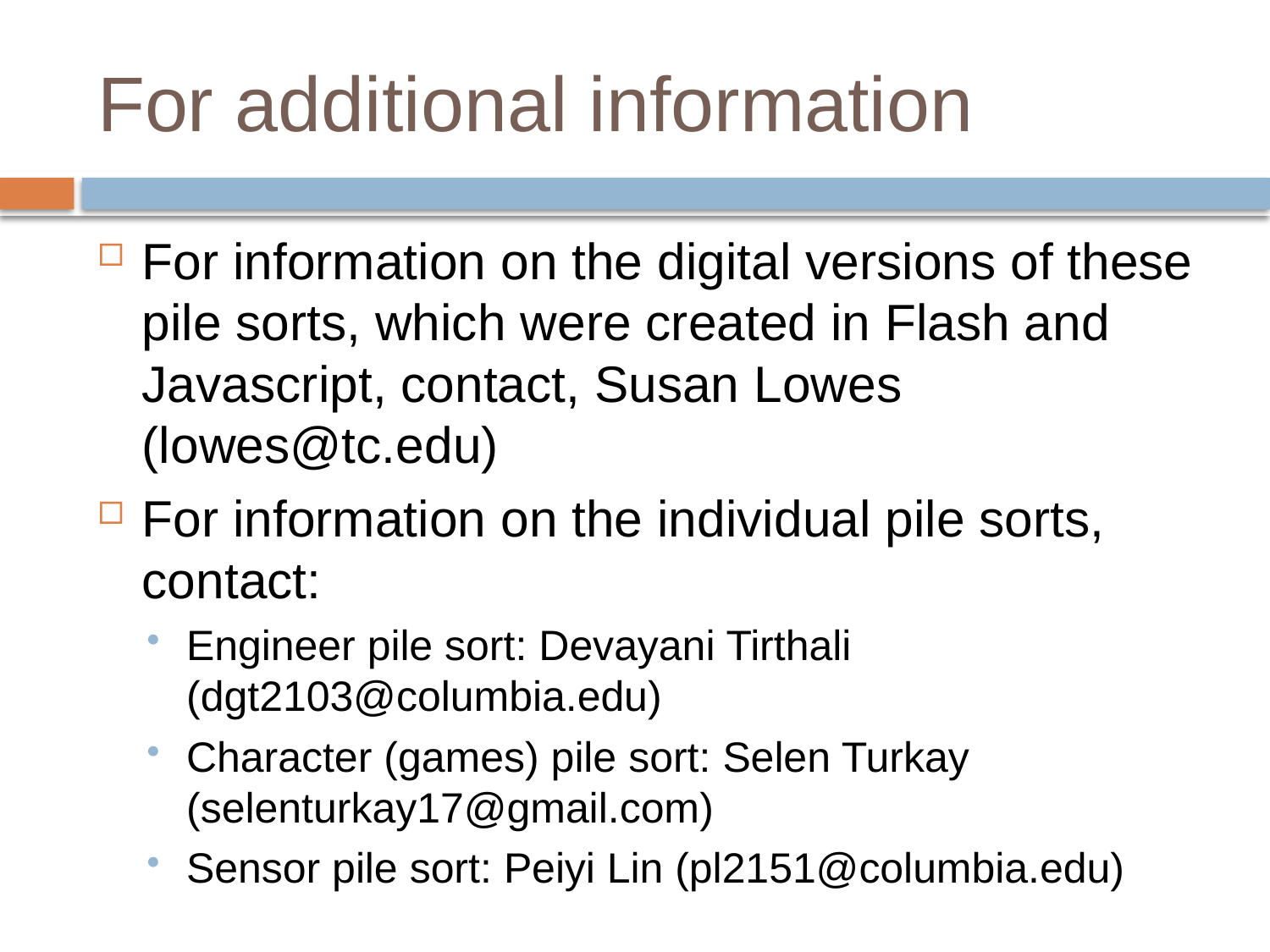

# For additional information
For information on the digital versions of these pile sorts, which were created in Flash and Javascript, contact, Susan Lowes (lowes@tc.edu)
For information on the individual pile sorts, contact:
Engineer pile sort: Devayani Tirthali (dgt2103@columbia.edu)
Character (games) pile sort: Selen Turkay (selenturkay17@gmail.com)
Sensor pile sort: Peiyi Lin (pl2151@columbia.edu)